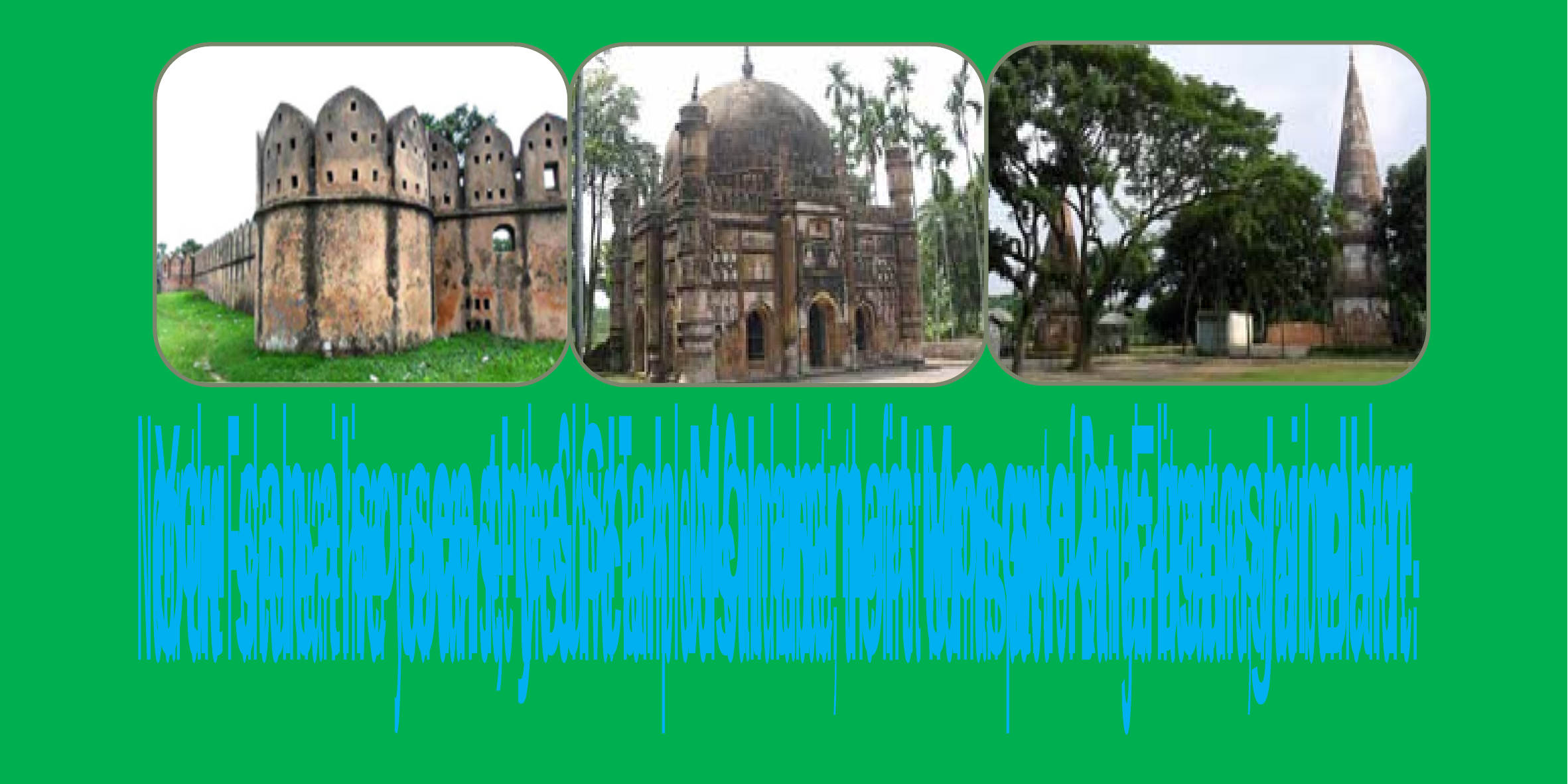

Near the Fuleshwari river you can see the Shiva Temple of Candrabati, the first woman poet of Bangla literature, was borne here.
You can also see thee Shah Mohammad Mosque at Egaroshindhur.
Out side the town, you can visit the fort of Isah Khan Jangal Bari.